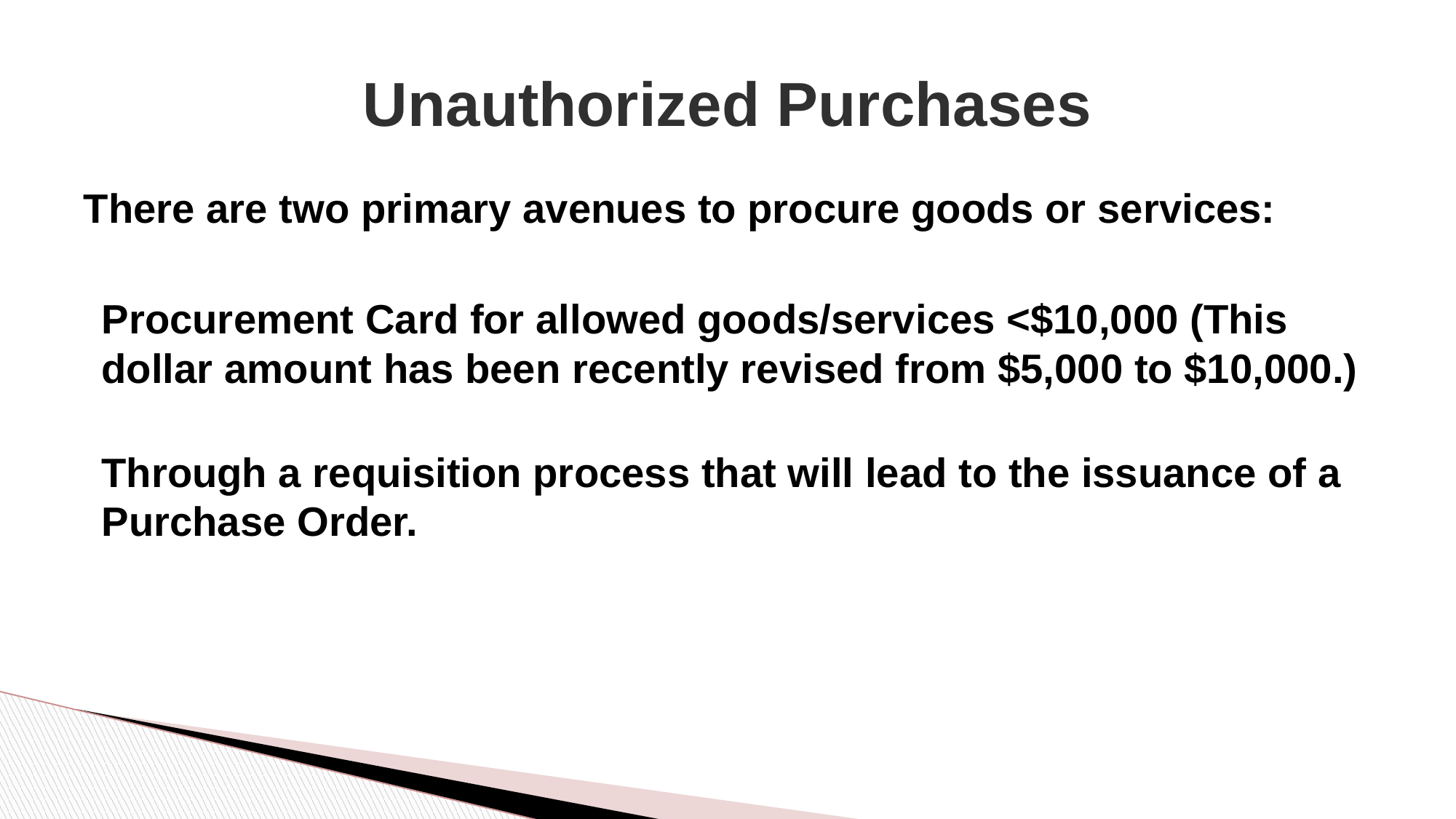

# Unauthorized Purchases
There are two primary avenues to procure goods or services:

Procurement Card for allowed goods/services <$10,000 (This dollar amount has been recently revised from $5,000 to $10,000.)

Through a requisition process that will lead to the issuance of a Purchase Order.